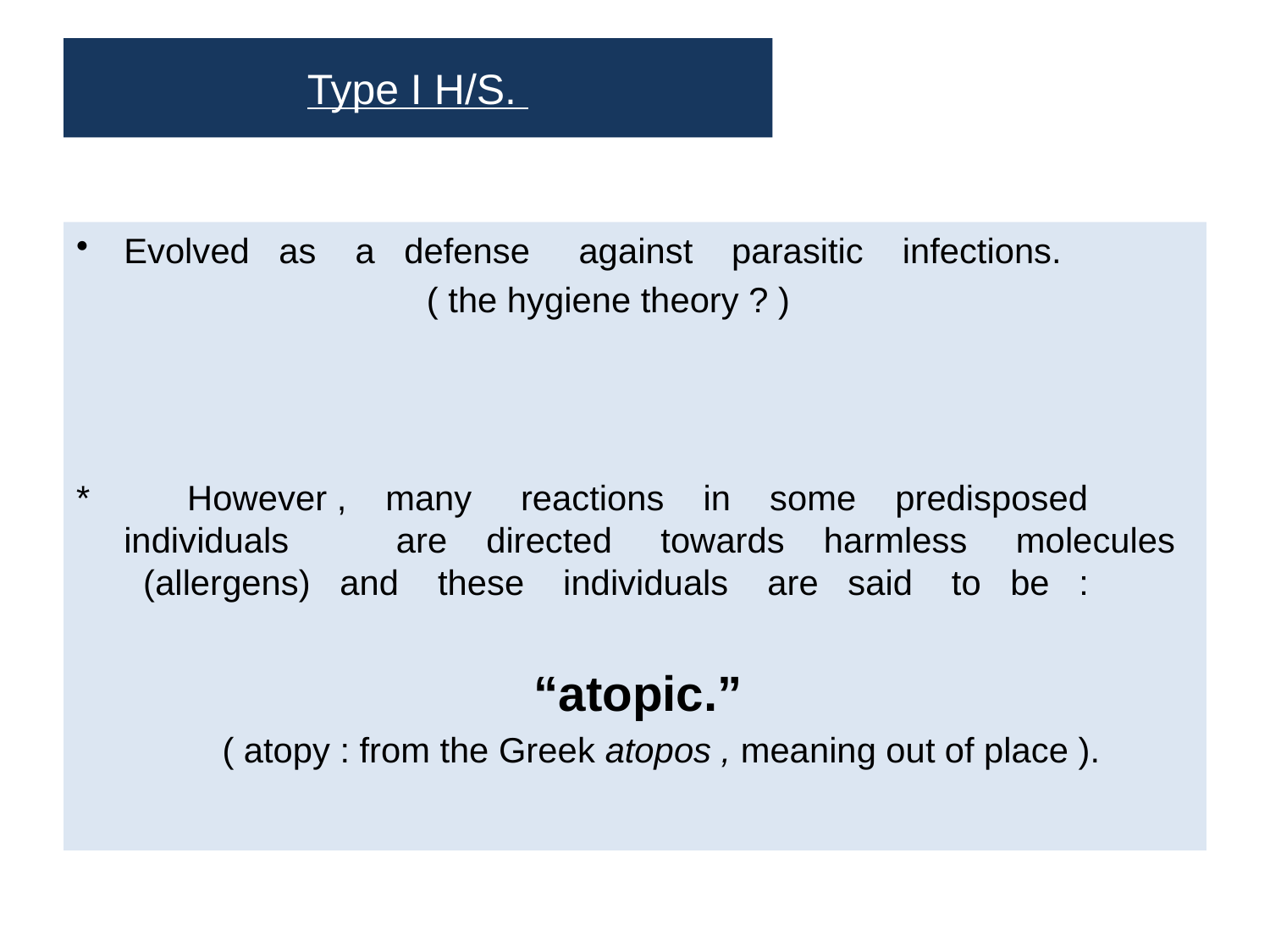

# Type I H/S.
Evolved   as    a   defense     against    parasitic    infections.
                                    ( the hygiene theory ? )

*          However ,    many     reactions    in    some    predisposed       individuals           are    directed     towards    harmless     molecules    (allergens)   and    these    individuals    are   said    to   be   :

                                               “atopic.”
               ( atopy : from the Greek atopos , meaning out of place ).